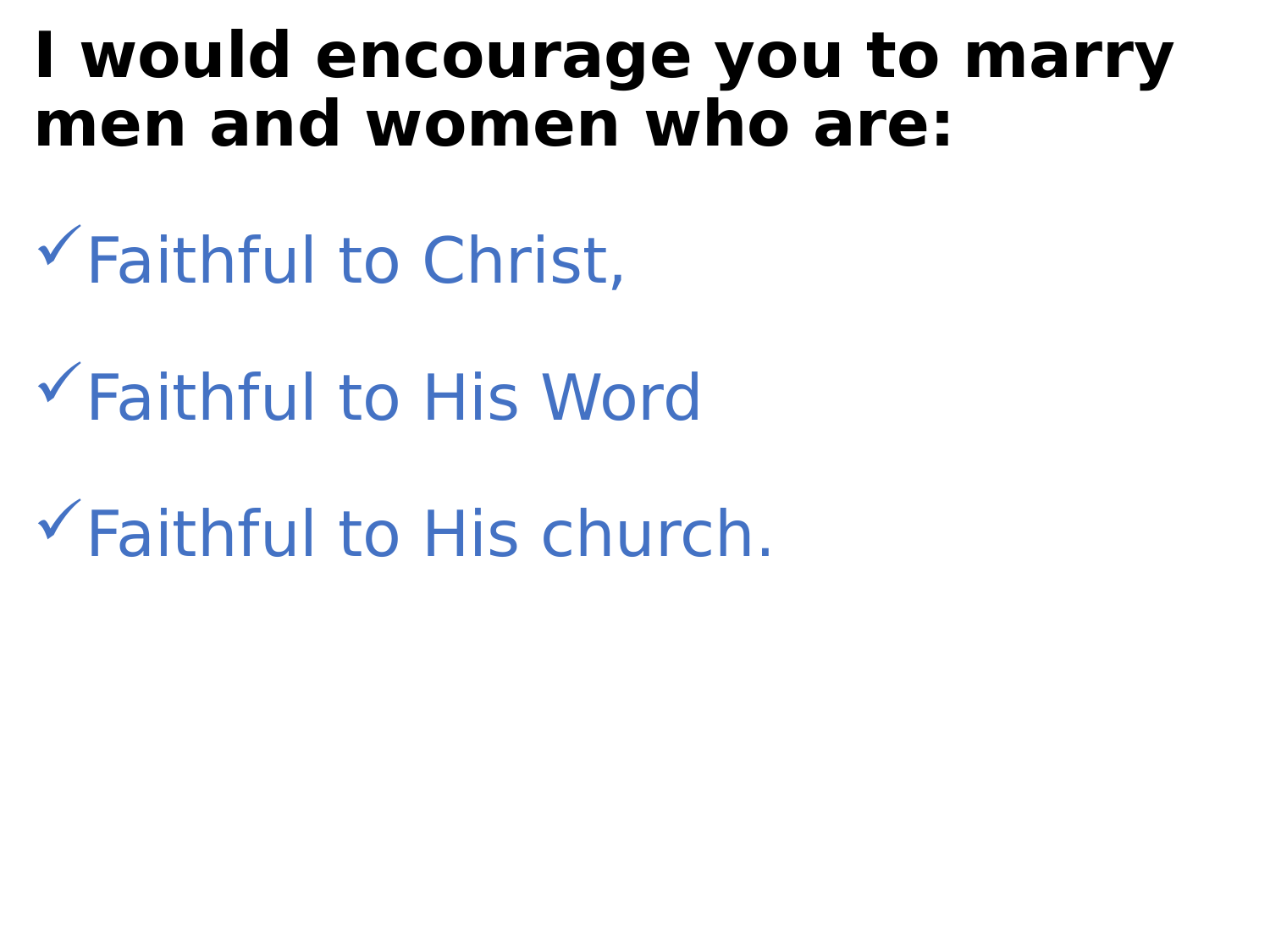

I would encourage you to marry men and women who are:

Faithful to Christ,

Faithful to His Word

Faithful to His church.